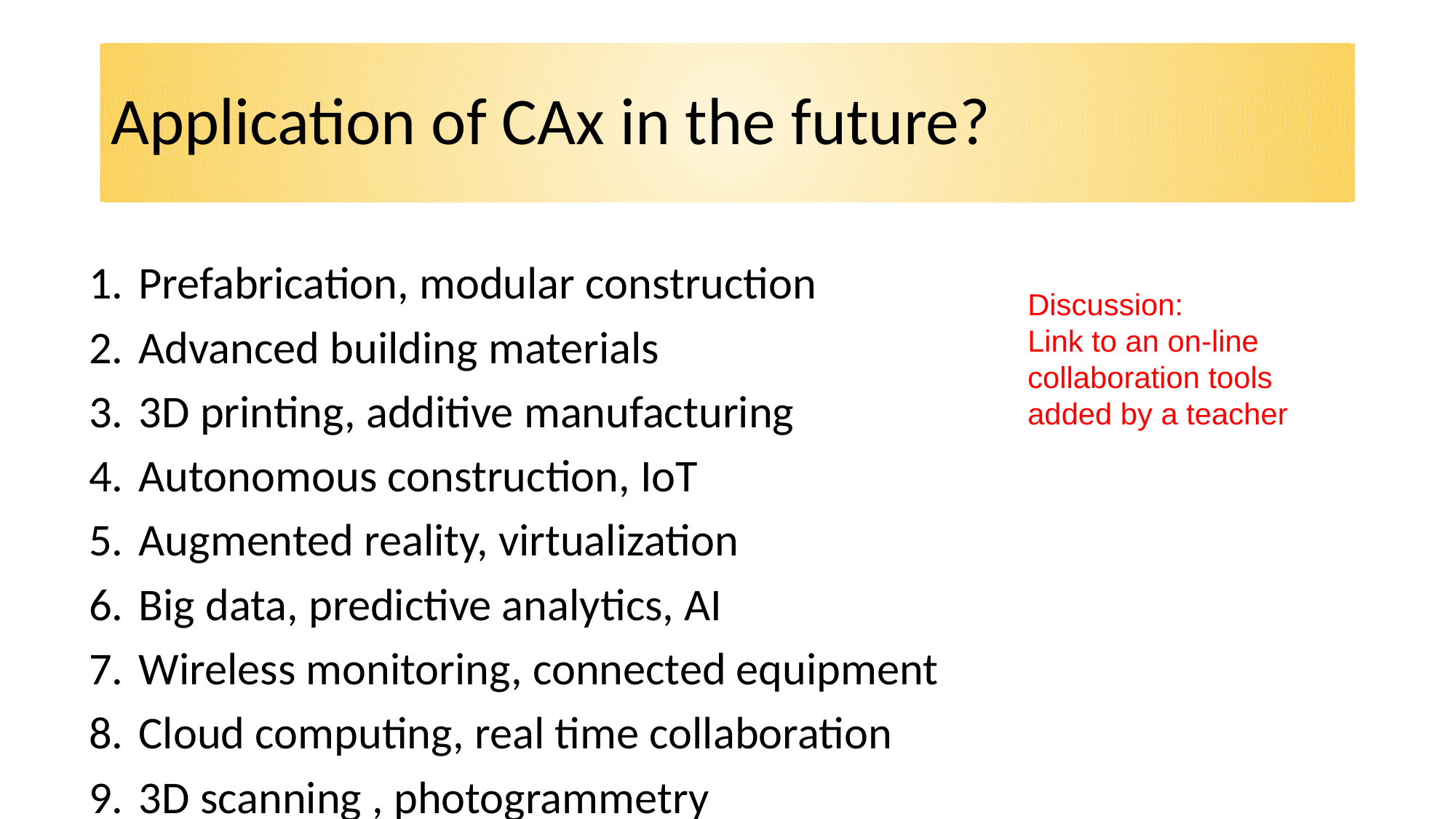

# Application of CAx in the future?
Prefabrication, modular construction
Advanced building materials
3D printing, additive manufacturing
Autonomous construction, IoT
Augmented reality, virtualization
Big data, predictive analytics, AI
Wireless monitoring, connected equipment
Cloud computing, real time collaboration
3D scanning , photogrammetry
Building Information Modeling, CIM
Discussion:
Link to an on-line collaboration tools
added by a teacher